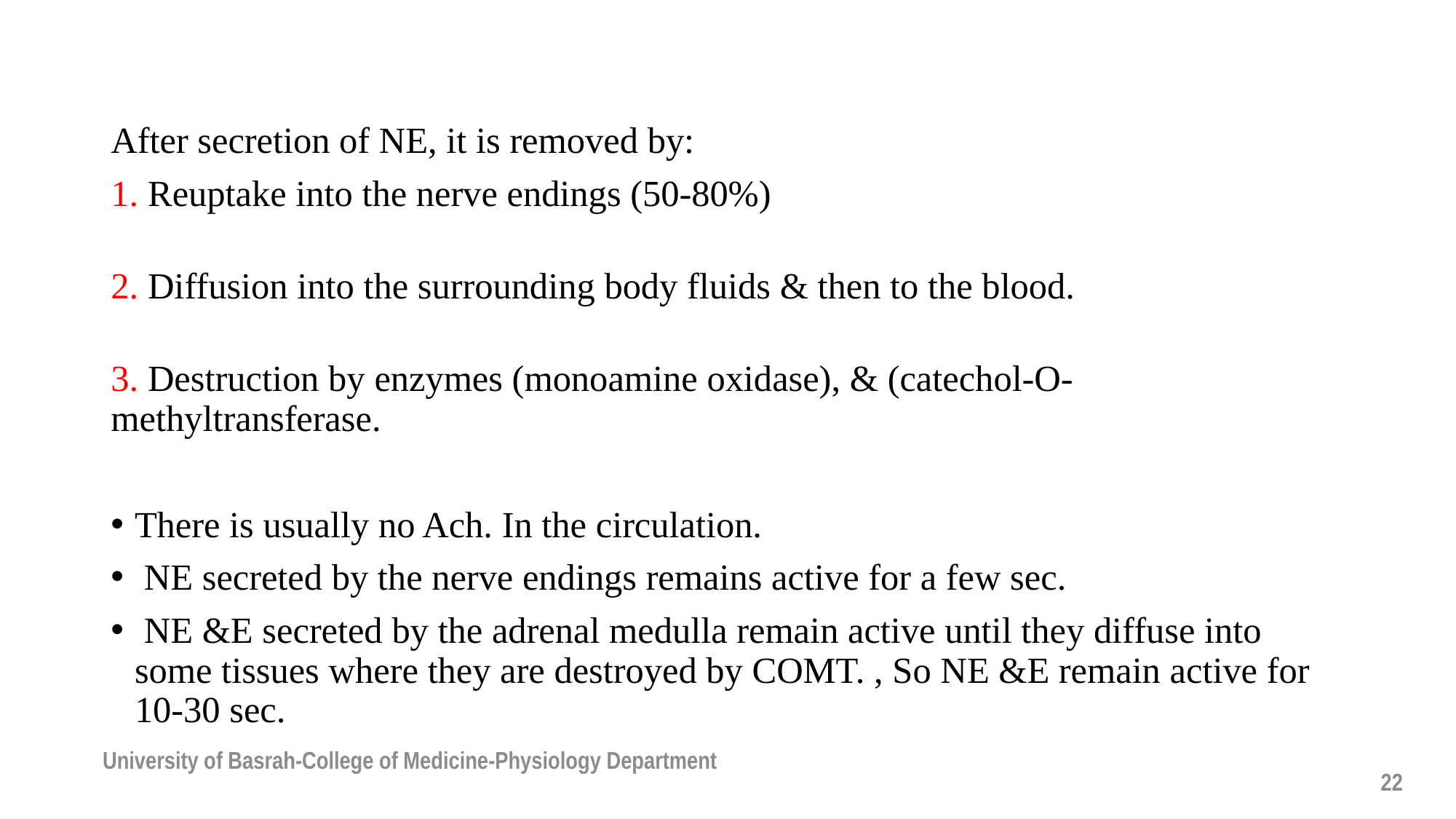

After secretion of NE, it is removed by:
1. Reuptake into the nerve endings (50-80%)
2. Diffusion into the surrounding body fluids & then to the blood.
3. Destruction by enzymes (monoamine oxidase), & (catechol-O- methyltransferase.

There is usually no Ach. In the circulation.
 NE secreted by the nerve endings remains active for a few sec.
 NE &E secreted by the adrenal medulla remain active until they diffuse into some tissues where they are destroyed by COMT. , So NE &E remain active for 10-30 sec.

University of Basrah-College of Medicine-Physiology Department
22